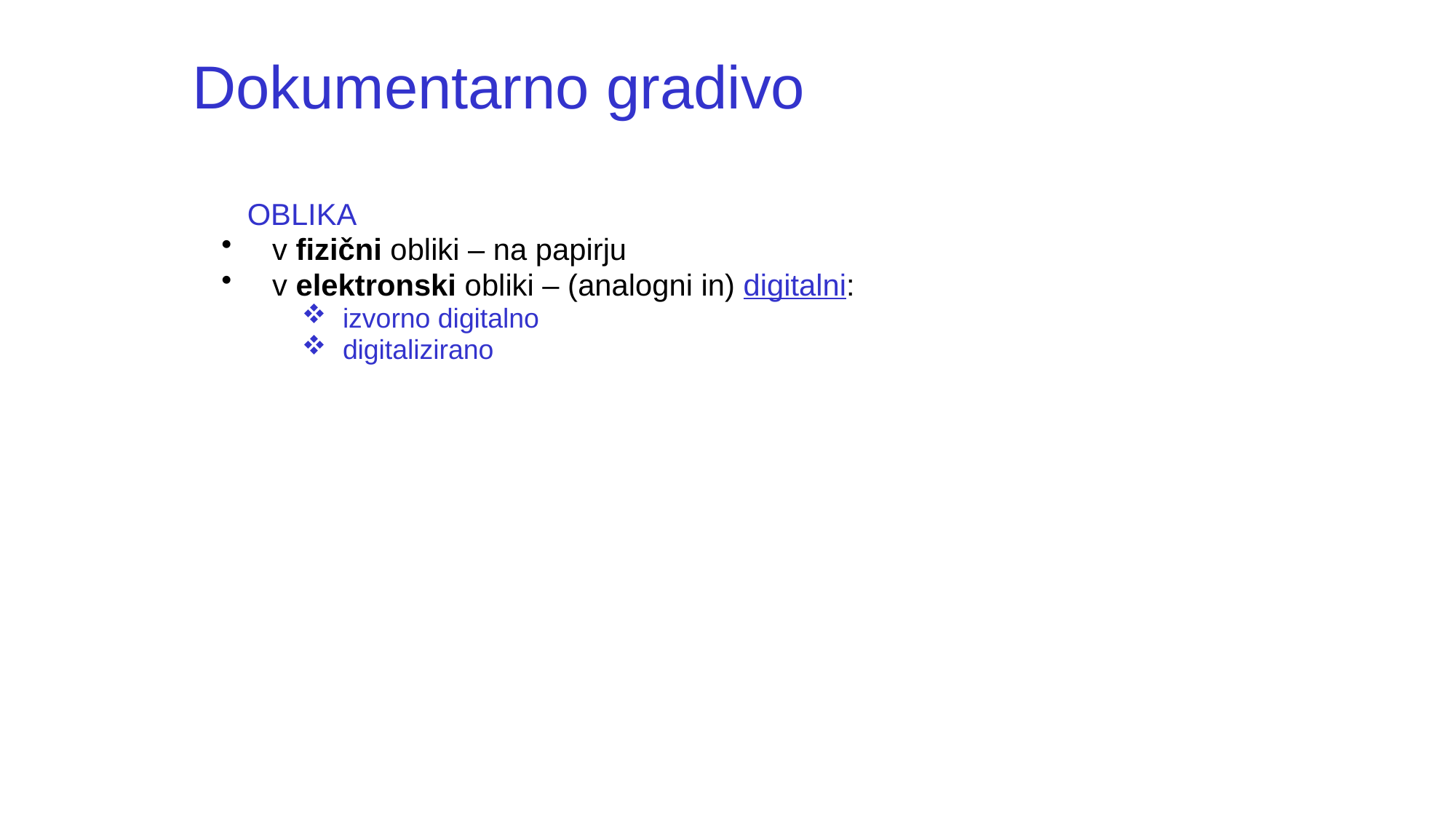

Dokumentarno gradivo
OBLIKA
   v fizični obliki – na papirju
   v elektronski obliki – (analogni in) digitalni:
izvorno digitalno
digitalizirano